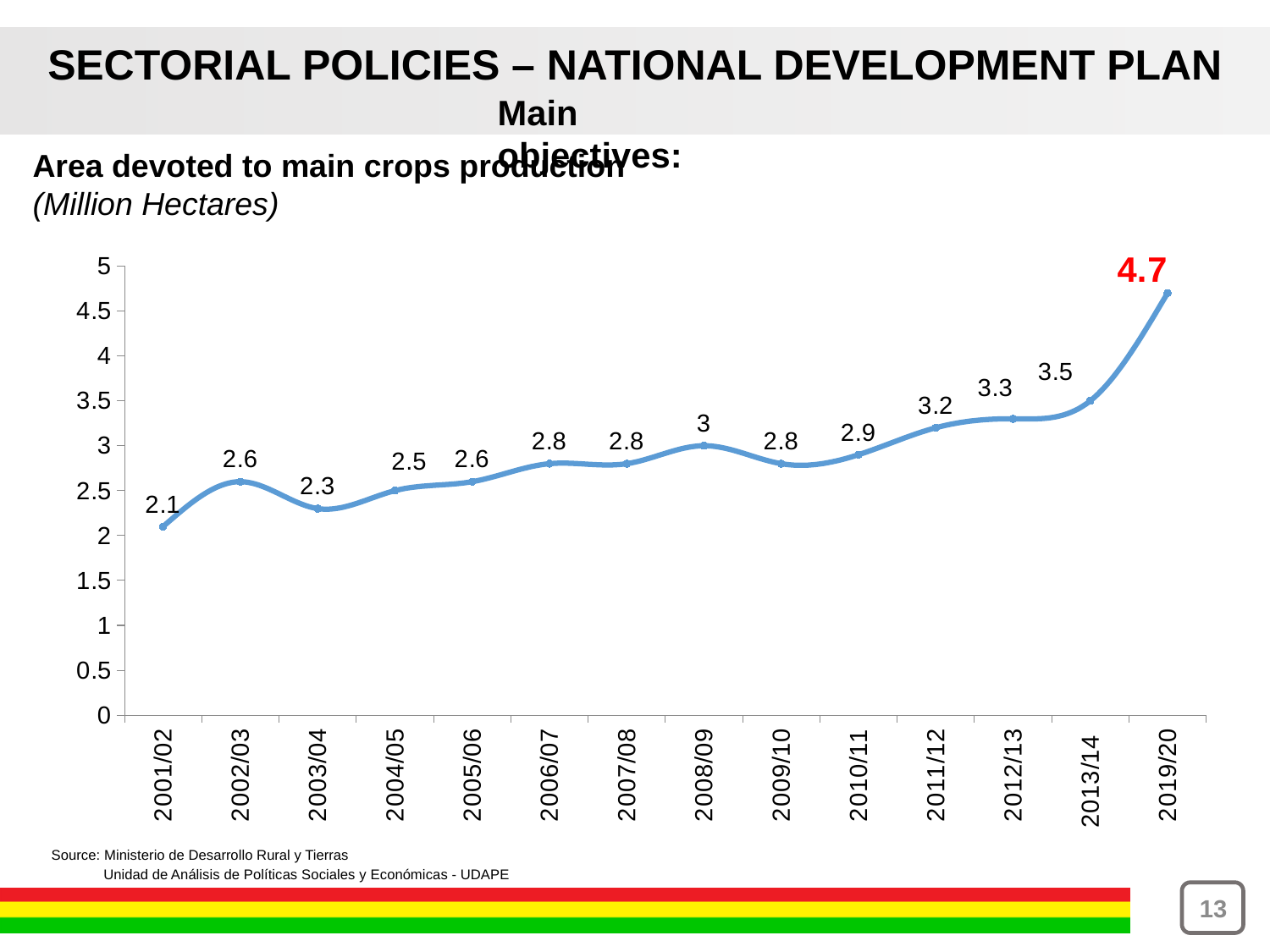

SECTORIAL POLICIES – NATIONAL DEVELOPMENT PLAN
Main objectives:
Area devoted to main crops production
(Million Hectares)

### Chart

| Category |  |
|---|---|
| 2001/02 | 2.1 |
| 2002/03 | 2.6 |
| 2003/04 | 2.3 |
| 2004/05 | 2.5 |
| 2005/06 | 2.6 |
| 2006/07 | 2.8 |
| 2007/08 | 2.8 |
| 2008/09 | 3.0 |
| 2009/10 | 2.8 |
| 2010/11 | 2.9 |
| 2011/12 | 3.2 |
| 2012/13 | 3.3 |
| 2013/14  | 3.5 |
| 2019/20 | 4.7 |
Source: Ministerio de Desarrollo Rural y Tierras
             Unidad de Análisis de Políticas Sociales y Económicas - UDAPE
13